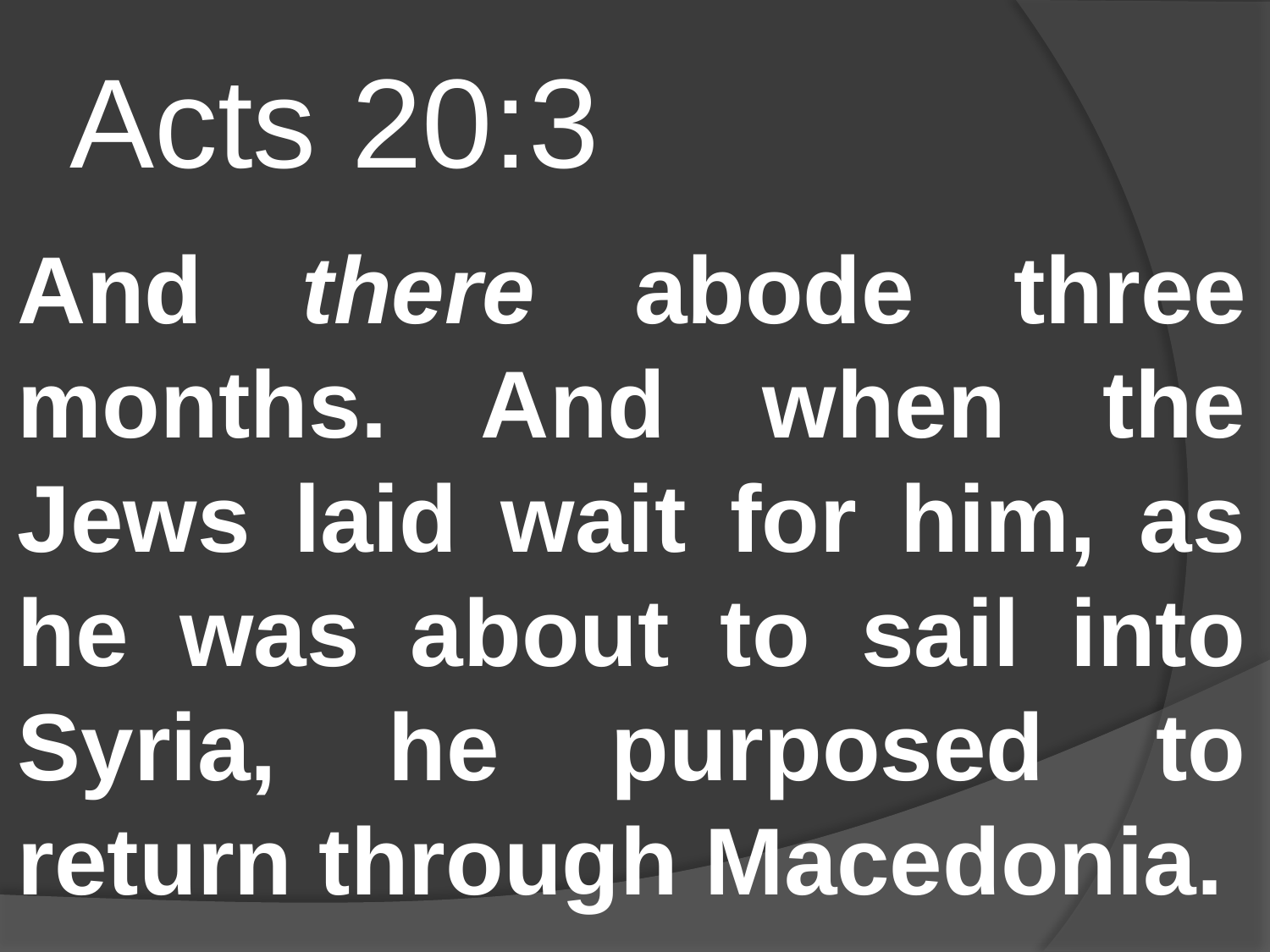

# Acts 20:3
And there abode three months. And when the Jews laid wait for him, as he was about to sail into Syria, he purposed to return through Macedonia.